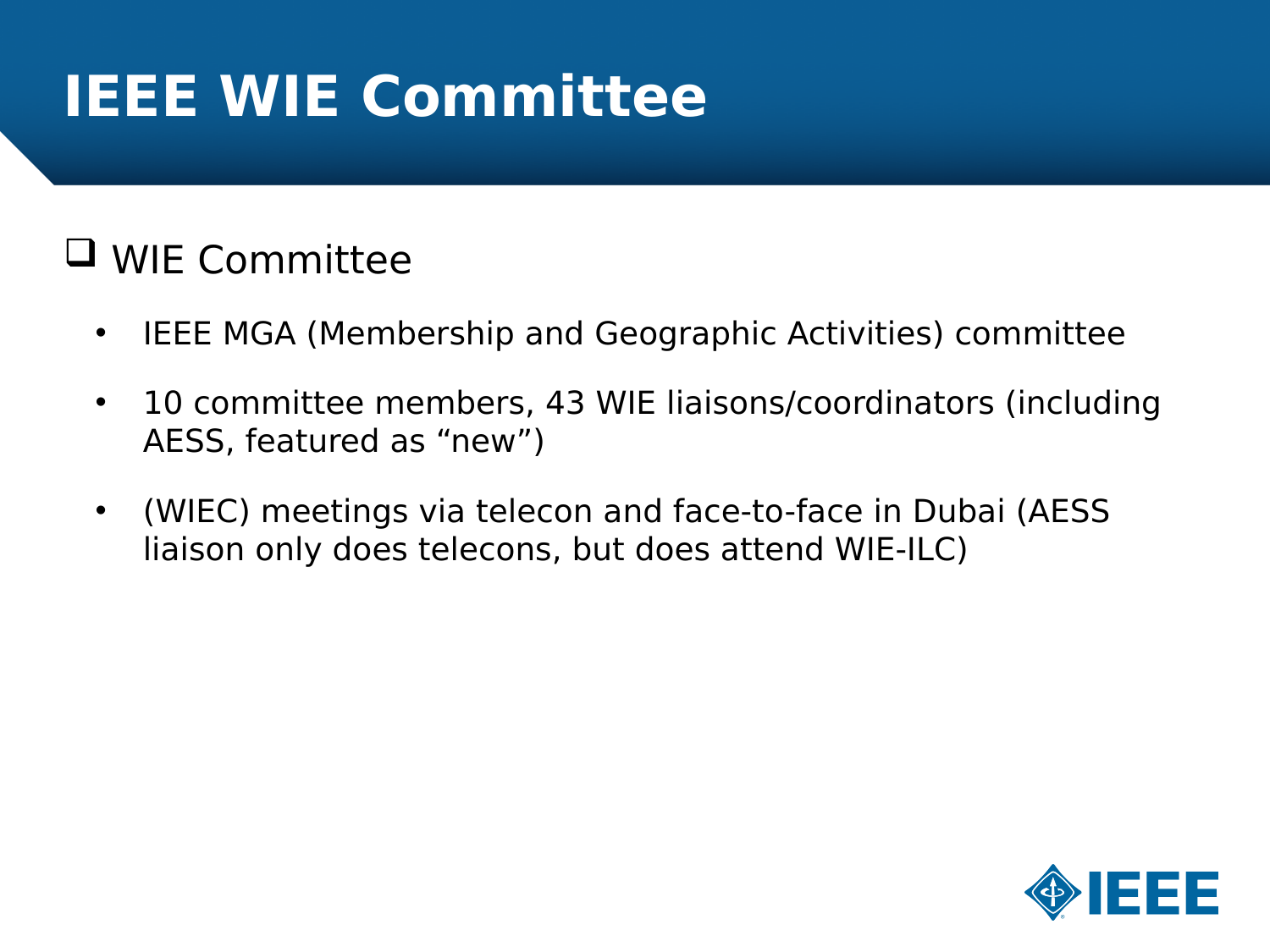

# IEEE WIE Committee
WIE Committee
IEEE MGA (Membership and Geographic Activities) committee
10 committee members, 43 WIE liaisons/coordinators (including AESS, featured as “new”)
(WIEC) meetings via telecon and face-to-face in Dubai (AESS liaison only does telecons, but does attend WIE-ILC)